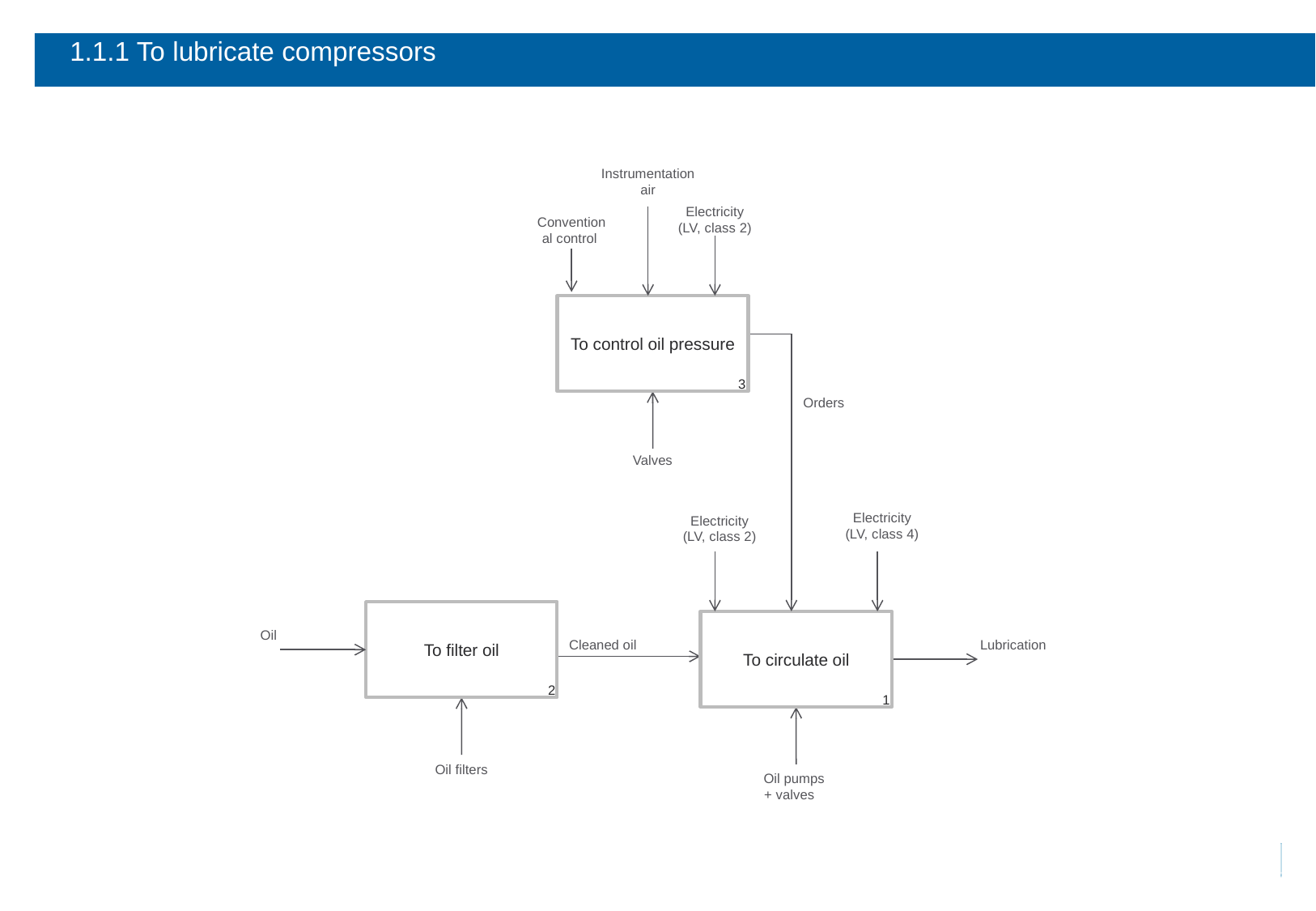

# 1.1.1 To lubricate compressors
Instrumentation air
 Conventional control
Electricity
(LV, class 2)
To control oil pressure
3
Orders
Valves
Electricity
(LV, class 4)
Electricity
(LV, class 2)
To filter oil
2
To circulate oil
1
Oil
Cleaned oil
Lubrication
Oil filters
Oil pumps
 + valves